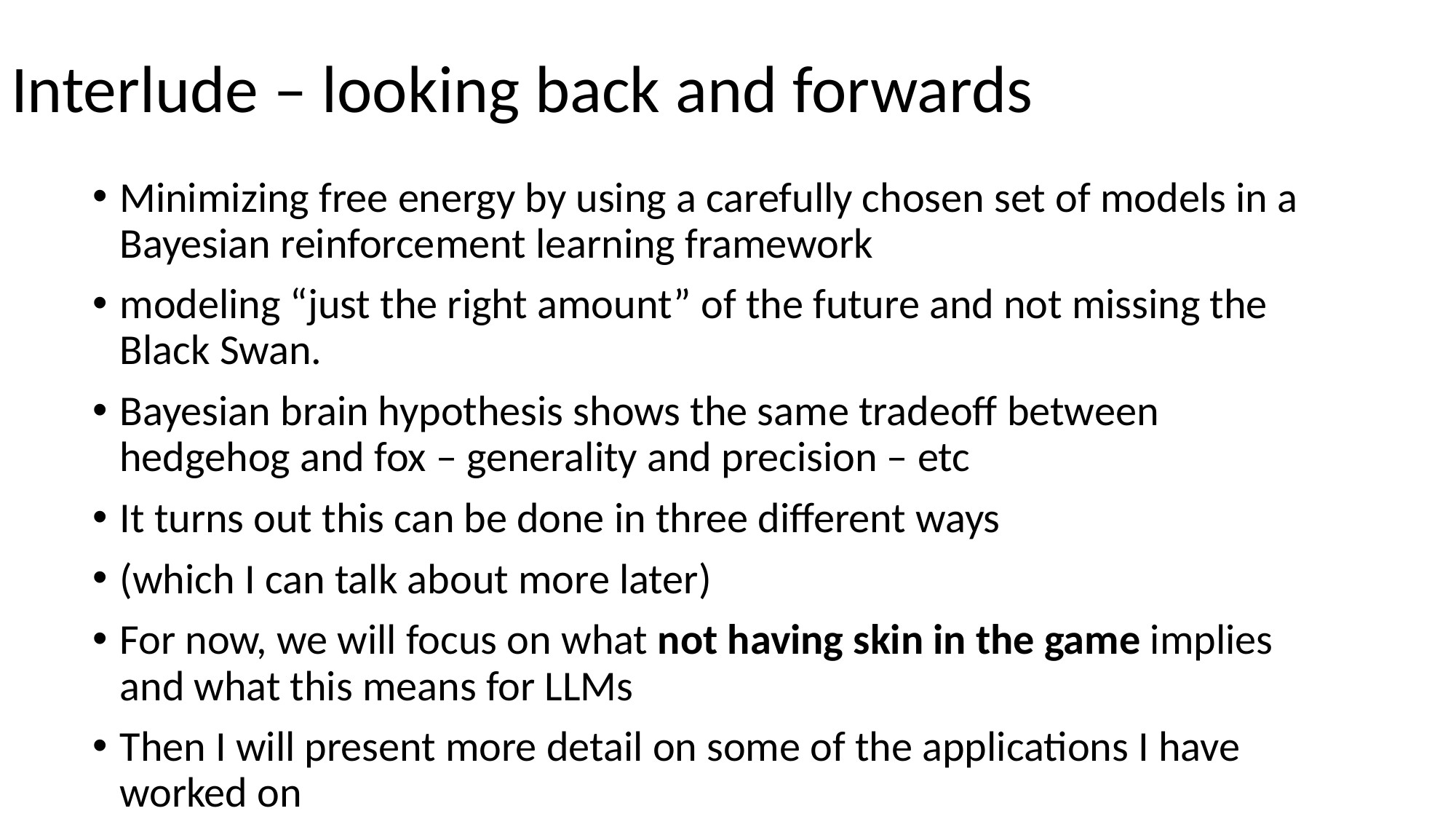

# Interlude – looking back and forwards
Minimizing free energy by using a carefully chosen set of models in a Bayesian reinforcement learning framework
modeling “just the right amount” of the future and not missing the Black Swan.
Bayesian brain hypothesis shows the same tradeoff between hedgehog and fox – generality and precision – etc
It turns out this can be done in three different ways
(which I can talk about more later)
For now, we will focus on what not having skin in the game implies and what this means for LLMs
Then I will present more detail on some of the applications I have worked on